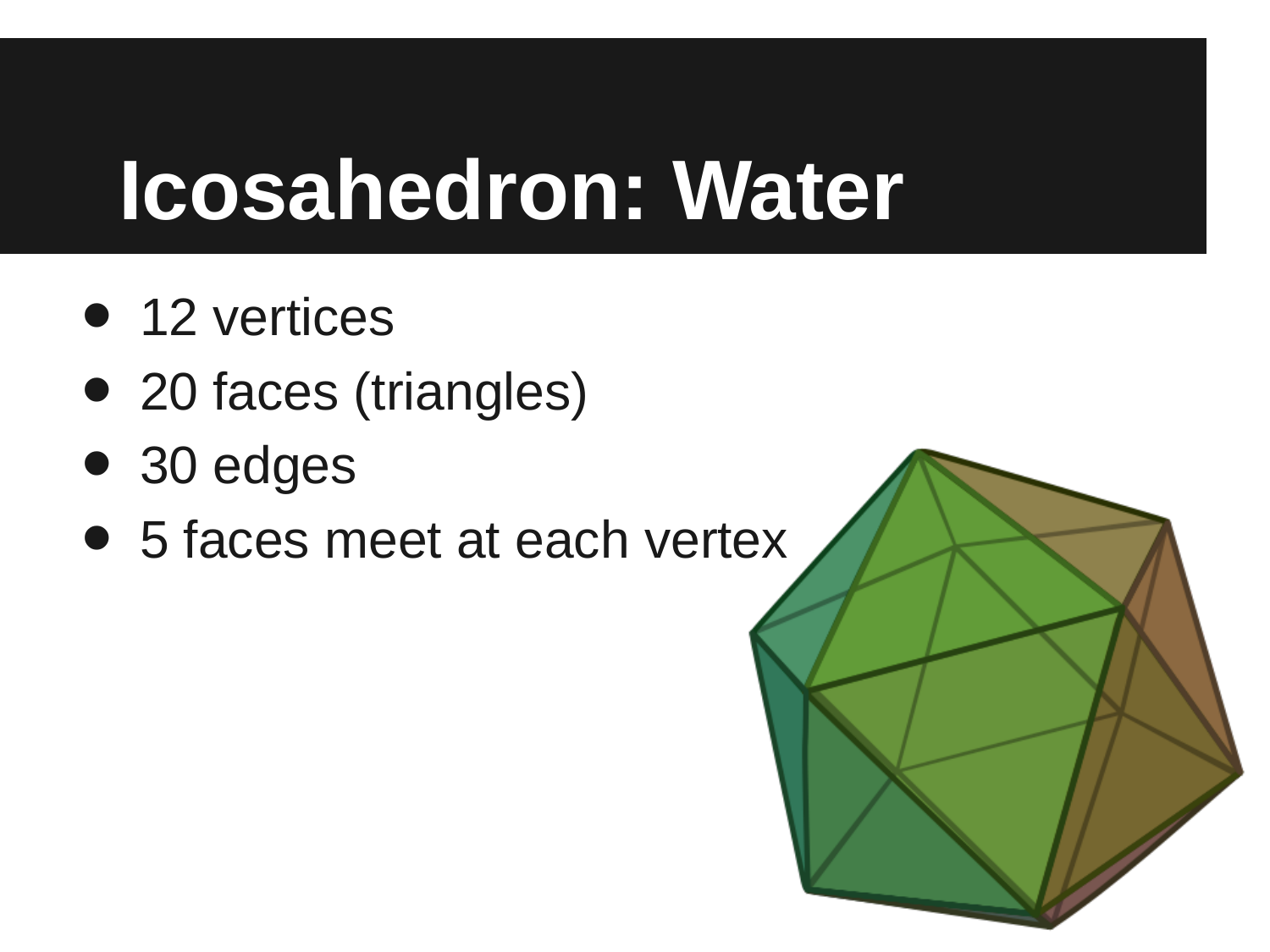

# Icosahedron: Water
12 vertices
20 faces (triangles)
30 edges
5 faces meet at each vertex